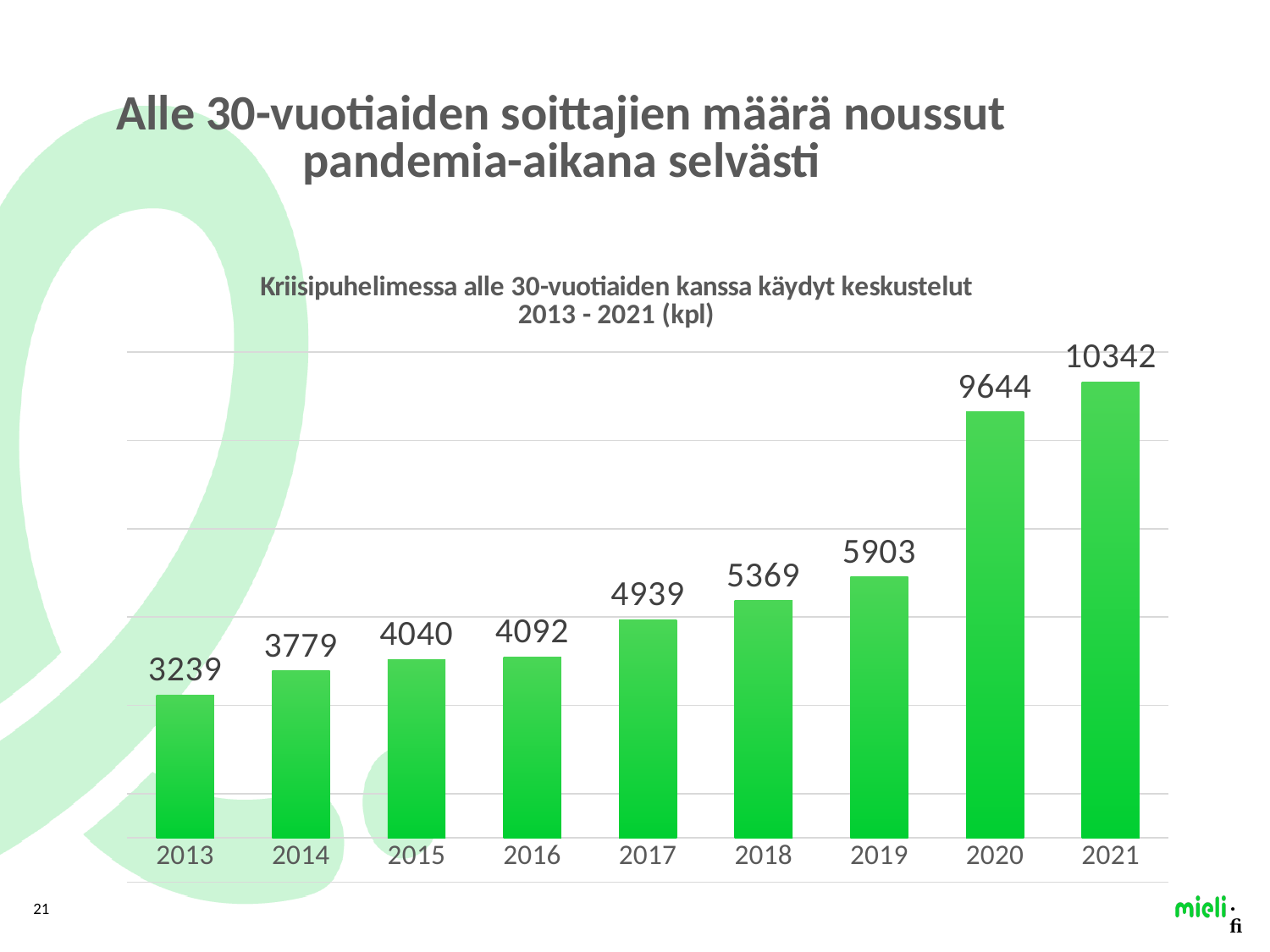

# Alle 30-vuotiaiden soittajien määrä noussut pandemia-aikana selvästi

### Chart: Kriisipuhelimessa alle 30-vuotiaiden kanssa käydyt keskustelut
2013 - 2021 (kpl)

| Category | Kriisipuhelimessa alle 30-vuotiaiden kanssa käydyt keskustelut (kpl) |
|---|---|
| 2013 | 3239.0 |
| 2014 | 3779.0 |
| 2015 | 4040.0 |
| 2016 | 4092.0 |
| 2017 | 4939.0 |
| 2018 | 5369.0 |
| 2019 | 5903.0 |
| 2020 | 9644.0 |
| 2021 | 10319.0 |
21